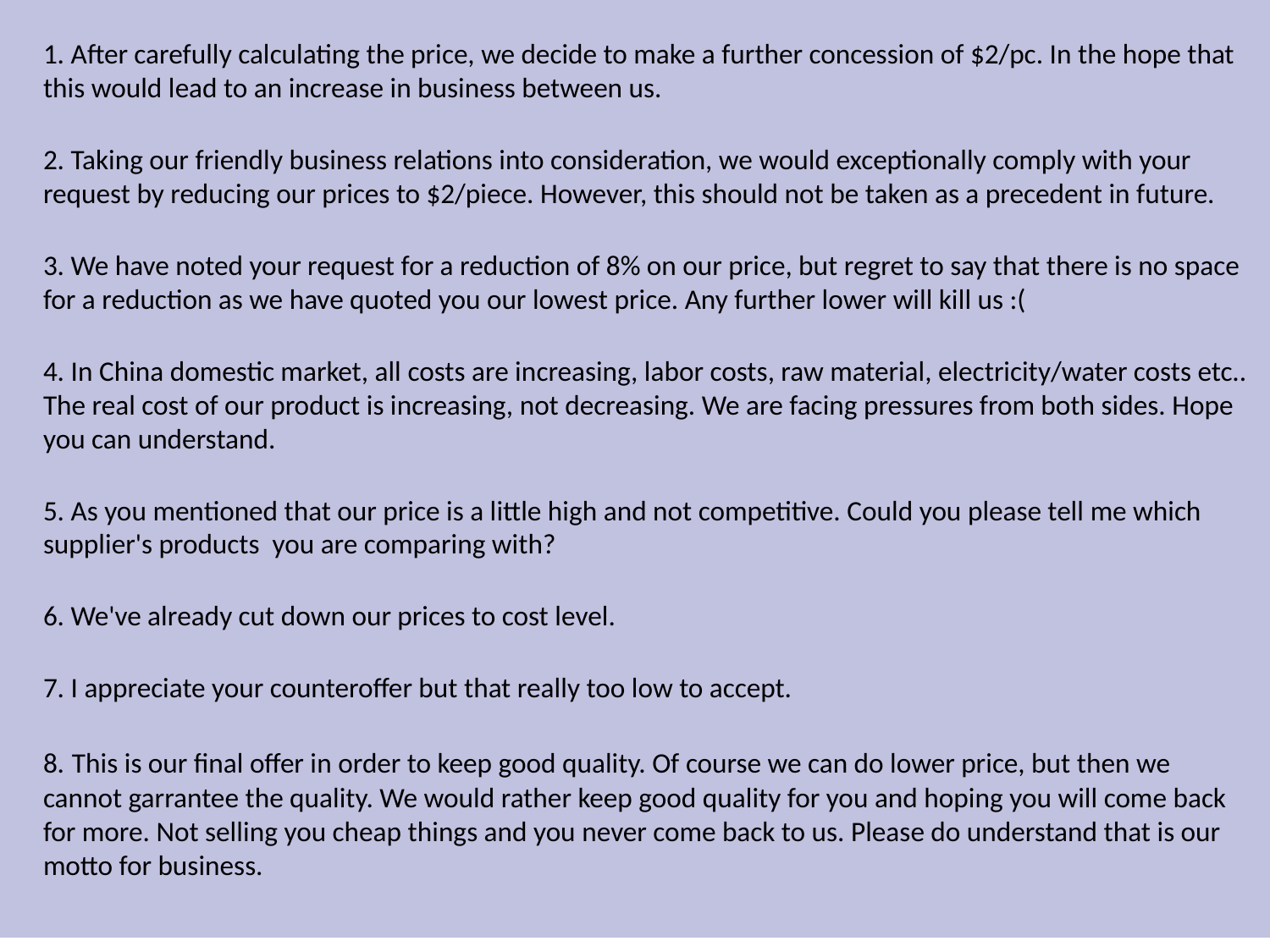

1. After carefully calculating the price, we decide to make a further concession of $2/pc. In the hope that this would lead to an increase in business between us.

2. Taking our friendly business relations into consideration, we would exceptionally comply with your request by reducing our prices to $2/piece. However, this should not be taken as a precedent in future.

3. We have noted your request for a reduction of 8% on our price, but regret to say that there is no space for a reduction as we have quoted you our lowest price. Any further lower will kill us :(

4. In China domestic market, all costs are increasing, labor costs, raw material, electricity/water costs etc.. The real cost of our product is increasing, not decreasing. We are facing pressures from both sides. Hope you can understand.

5. As you mentioned that our price is a little high and not competitive. Could you please tell me which supplier's products  you are comparing with?

6. We've already cut down our prices to cost level.

7. I appreciate your counteroffer but that really too low to accept.

8. This is our final offer in order to keep good quality. Of course we can do lower price, but then we cannot garrantee the quality. We would rather keep good quality for you and hoping you will come back for more. Not selling you cheap things and you never come back to us. Please do understand that is our motto for business.